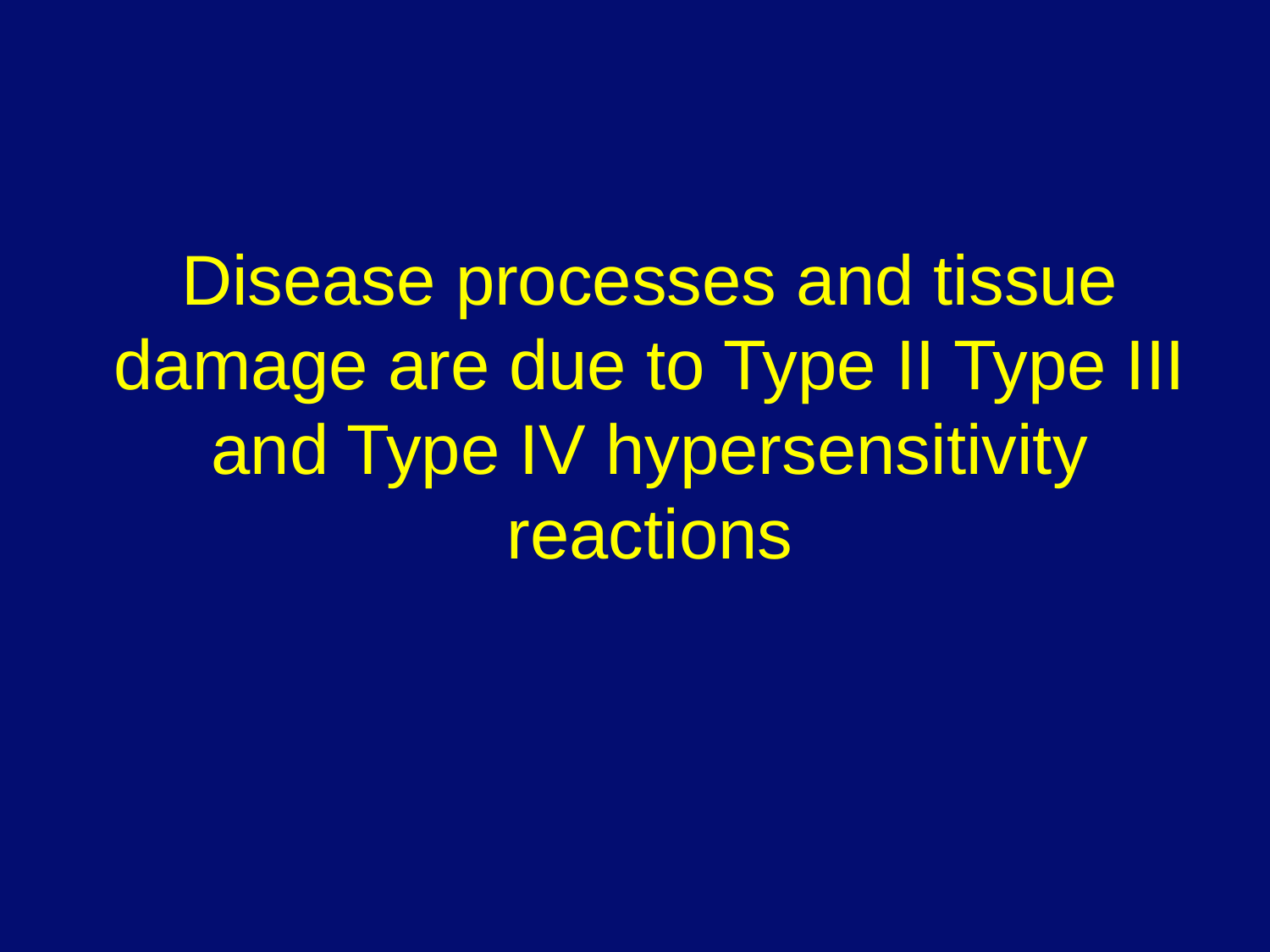

Disease processes and tissue damage are due to Type II Type III and Type IV hypersensitivity reactions